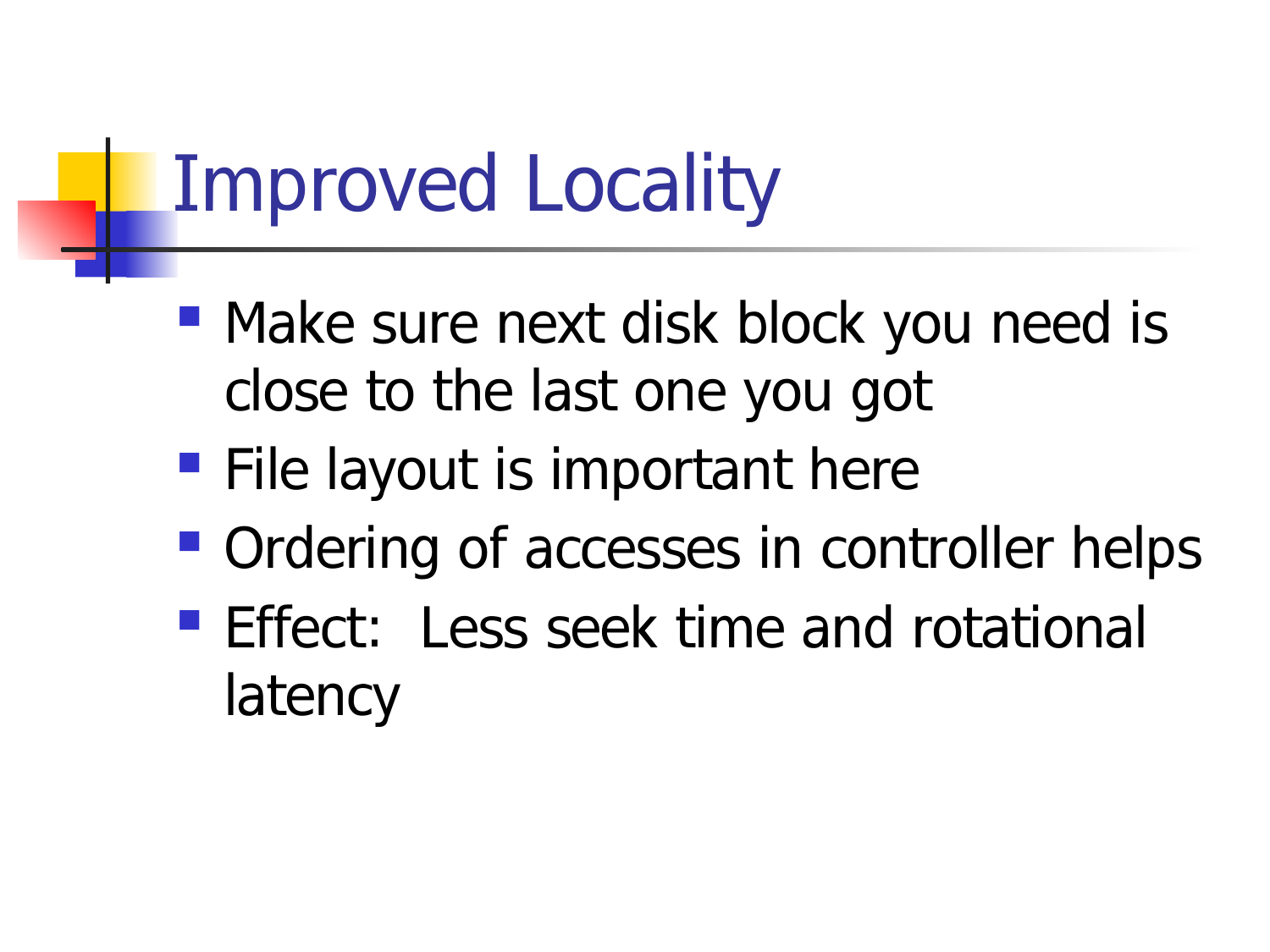

# Improved Locality
Make sure next disk block you need is close to the last one you got
File layout is important here
Ordering of accesses in controller helps
Effect:  Less seek time and rotational latency